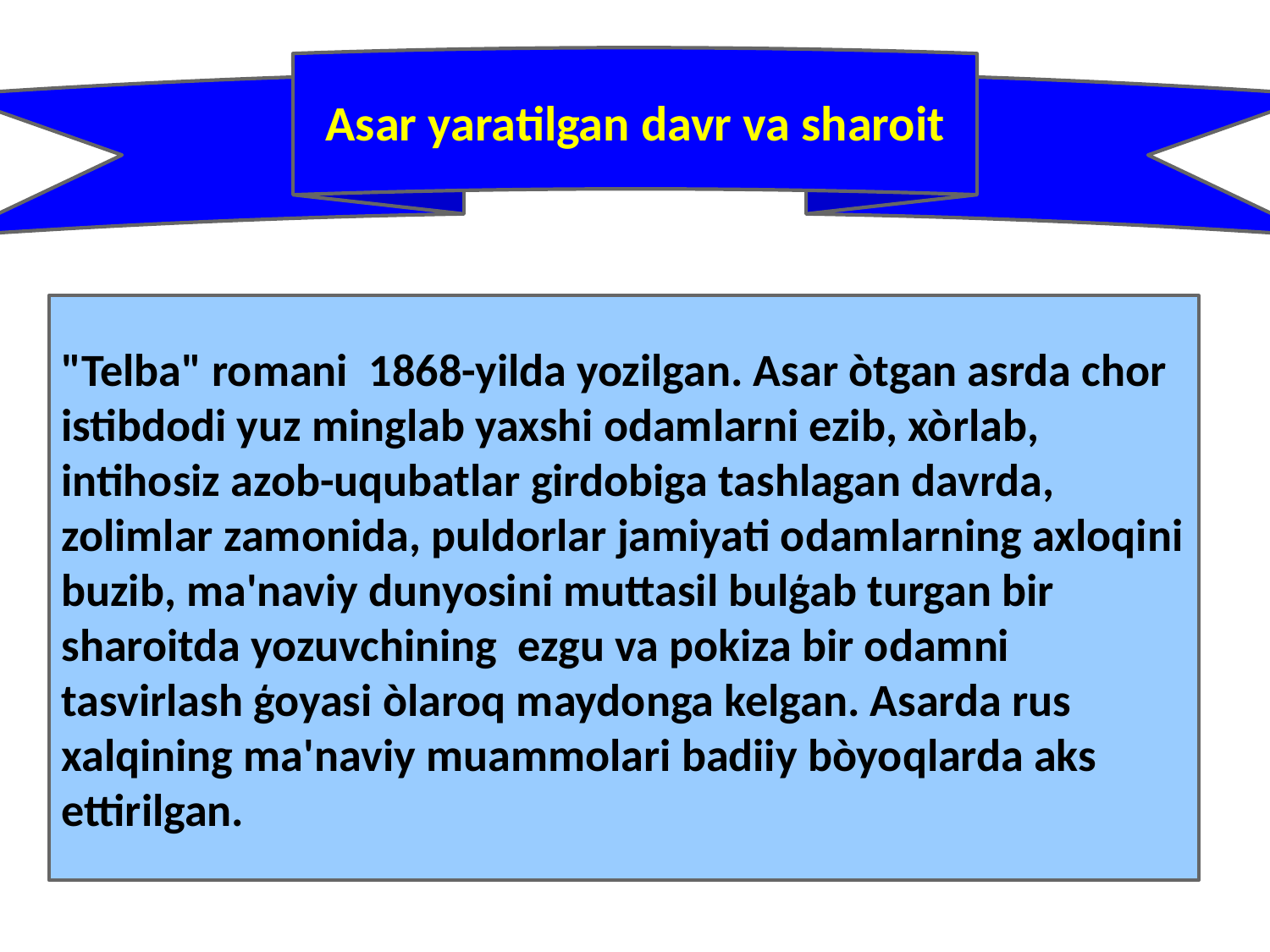

Asar yaratilgan davr va sharoit
"Telba" romani  1868-yilda yozilgan. Asar òtgan asrda chor istibdodi yuz minglab yaxshi odamlarni ezib, xòrlab, intihosiz azob-uqubatlar girdobiga tashlagan davrda, zolimlar zamonida, puldorlar jamiyati odamlarning axloqini buzib, ma'naviy dunyosini muttasil bulģab turgan bir sharoitda yozuvchining  ezgu va pokiza bir odamni tasvirlash ģoyasi òlaroq maydonga kelgan. Asarda rus xalqining ma'naviy muammolari badiiy bòyoqlarda aks ettirilgan.